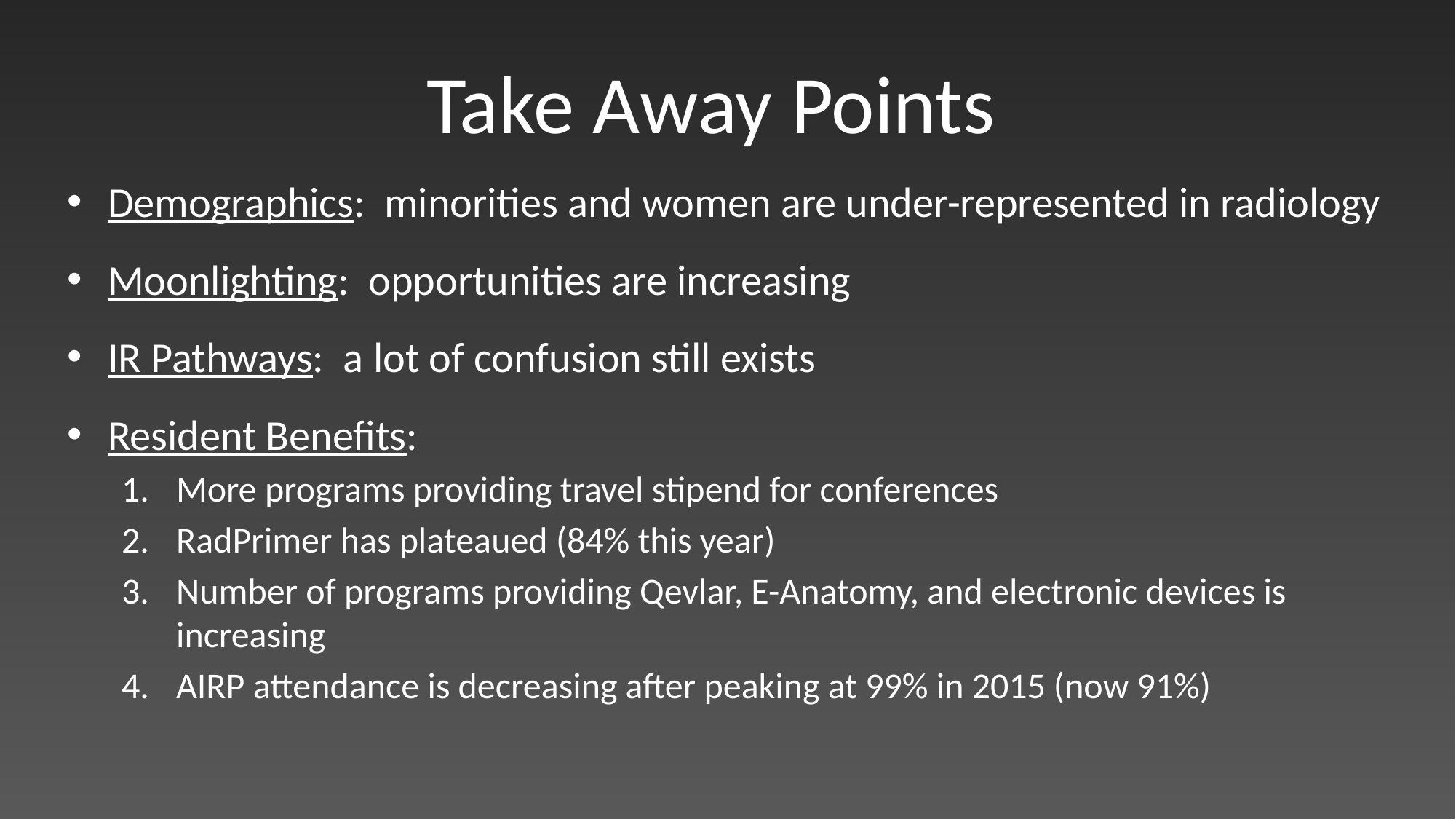

# Take Away Points
Demographics:  minorities and women are under-represented in radiology
Moonlighting:  opportunities are increasing
IR Pathways:  a lot of confusion still exists
Resident Benefits:
More programs providing travel stipend for conferences
RadPrimer has plateaued (84% this year)
Number of programs providing Qevlar, E-Anatomy, and electronic devices is increasing
AIRP attendance is decreasing after peaking at 99% in 2015 (now 91%)